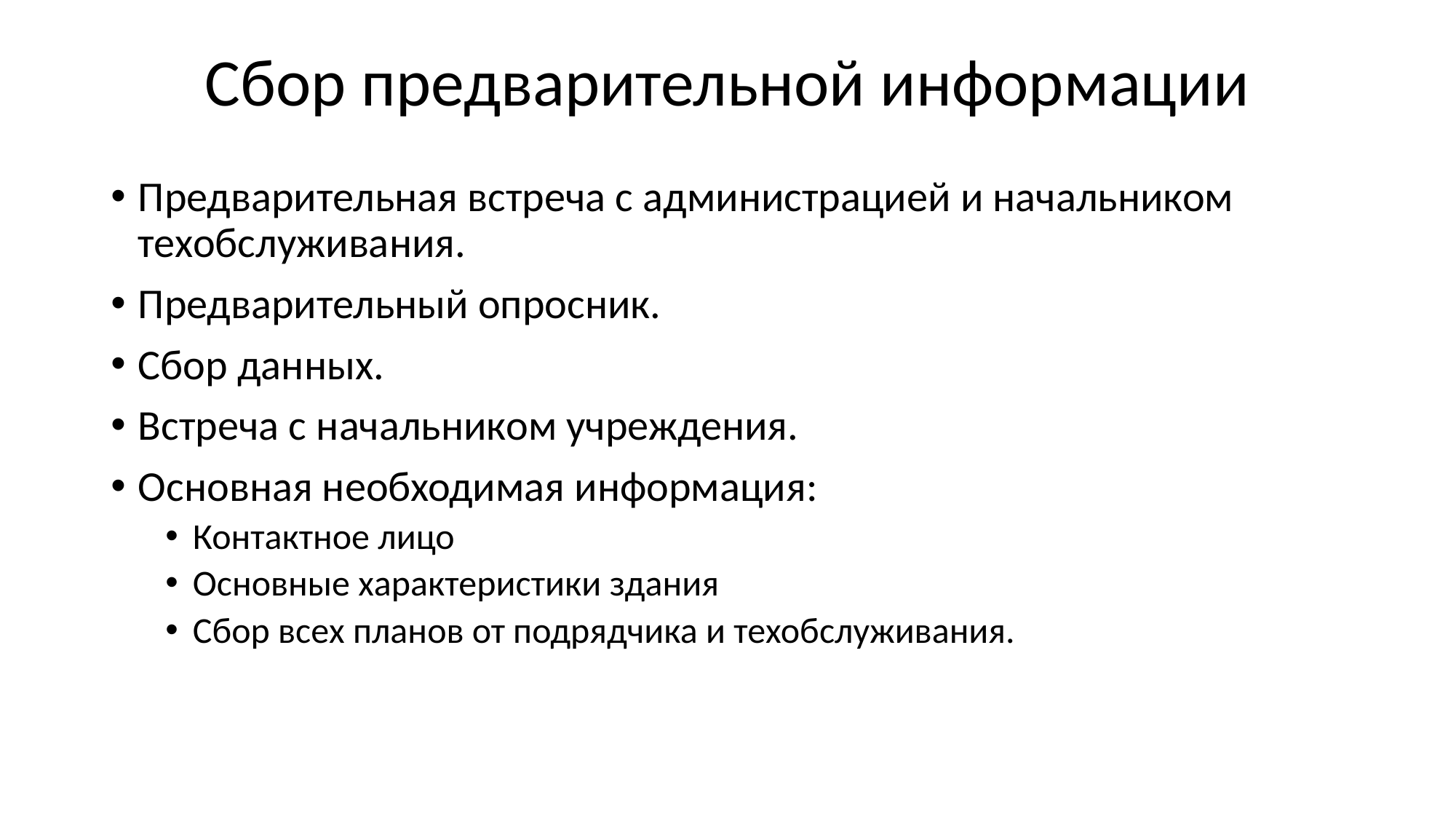

# Сбор предварительной информации
Предварительная встреча с администрацией и начальником техобслуживания.
Предварительный опросник.
Сбор данных.
Встреча с начальником учреждения.
Основная необходимая информация:
Контактное лицо
Основные характеристики здания
Сбор всех планов от подрядчика и техобслуживания.